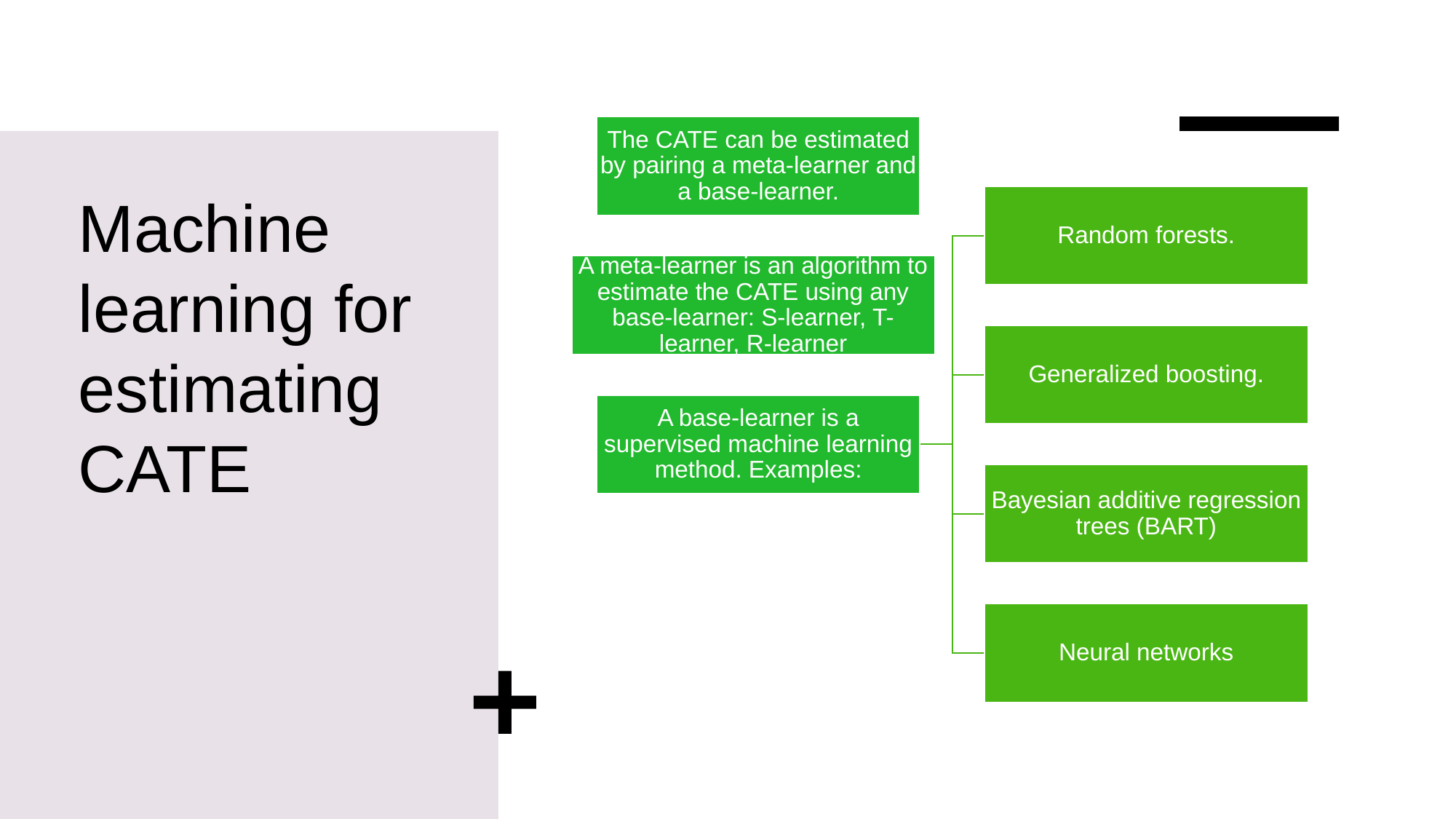

The CATE can be estimated by pairing a meta-learner and a base-learner.
A meta-learner is an algorithm to estimate the CATE using any base-learner: S-learner, T-learner, R-learner
A base-learner is a supervised machine learning method. Examples:
Random forests.
Generalized boosting.
Bayesian additive regression trees (BART)
Neural networks

# Machine learning for estimating CATE